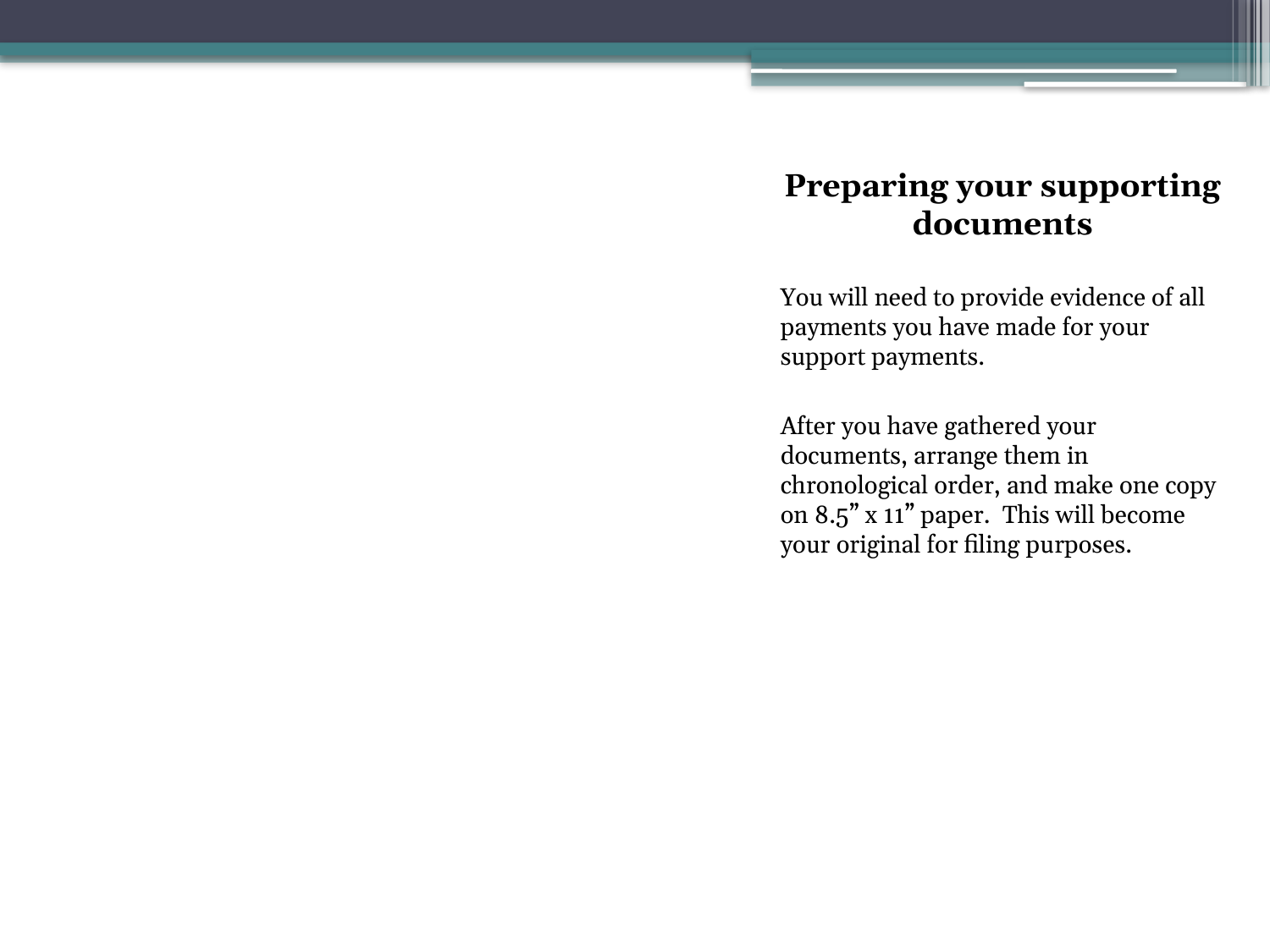

Preparing your supporting documents

You will need to provide evidence of all payments you have made for your support payments.

After you have gathered your documents, arrange them in chronological order, and make one copy on 8.5” x 11” paper.  This will become your original for filing purposes.